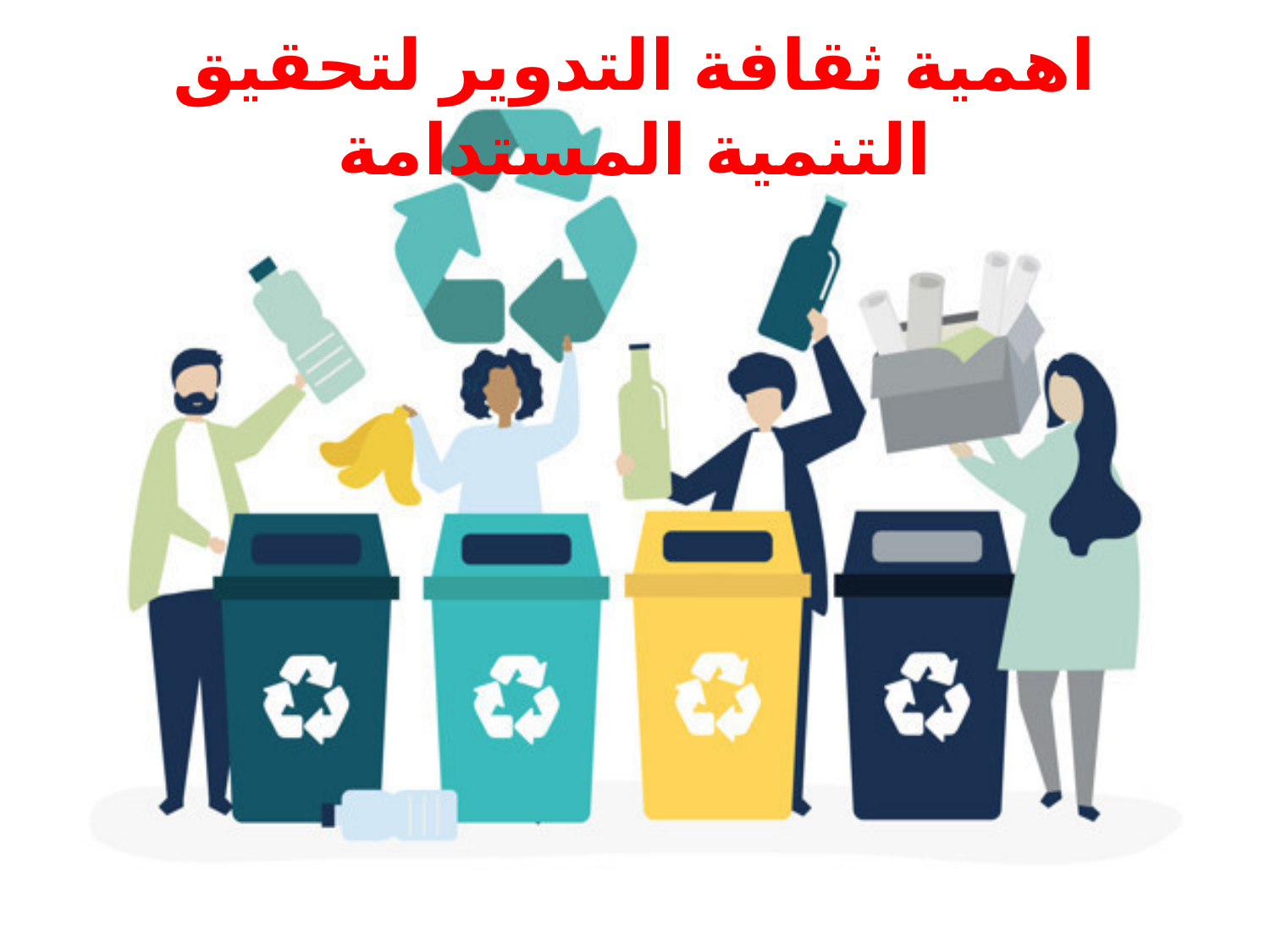

# اهمية ثقافة التدوير لتحقيق التنمية المستدامة